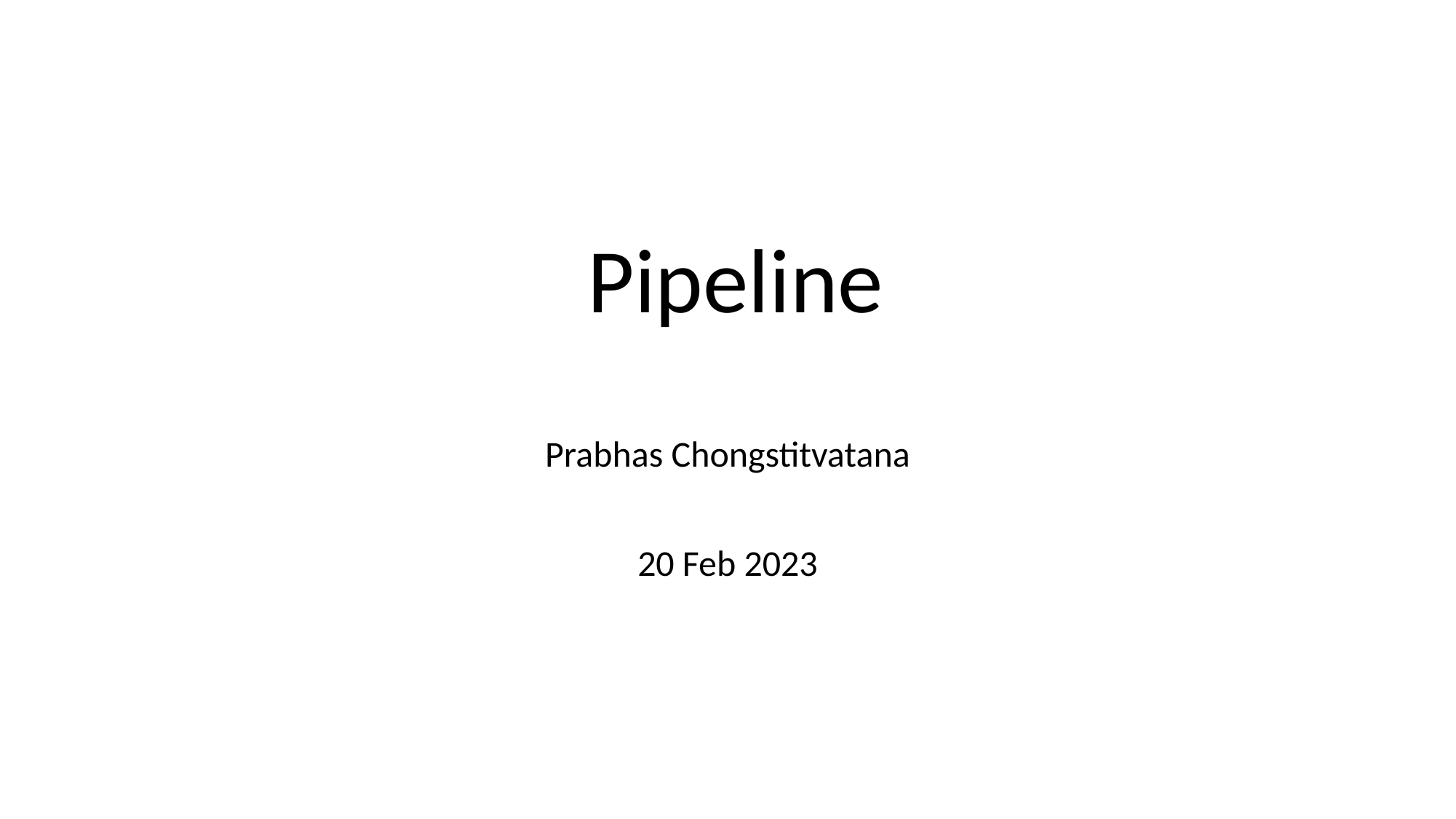

# Pipeline
Prabhas Chongstitvatana

20 Feb 2023